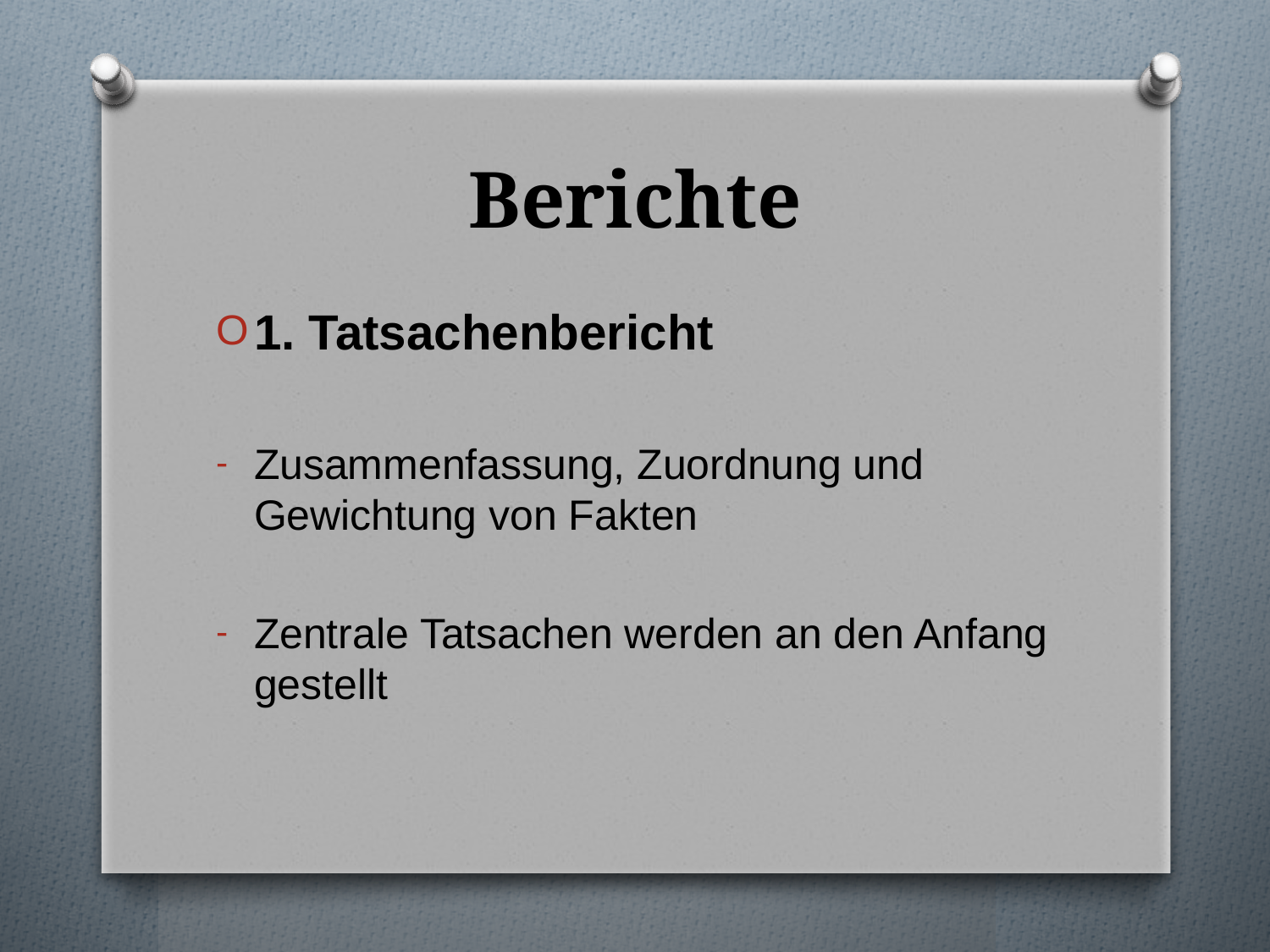

# Berichte
1. Tatsachenbericht

Zusammenfassung, Zuordnung und Gewichtung von Fakten

Zentrale Tatsachen werden an den Anfang gestellt